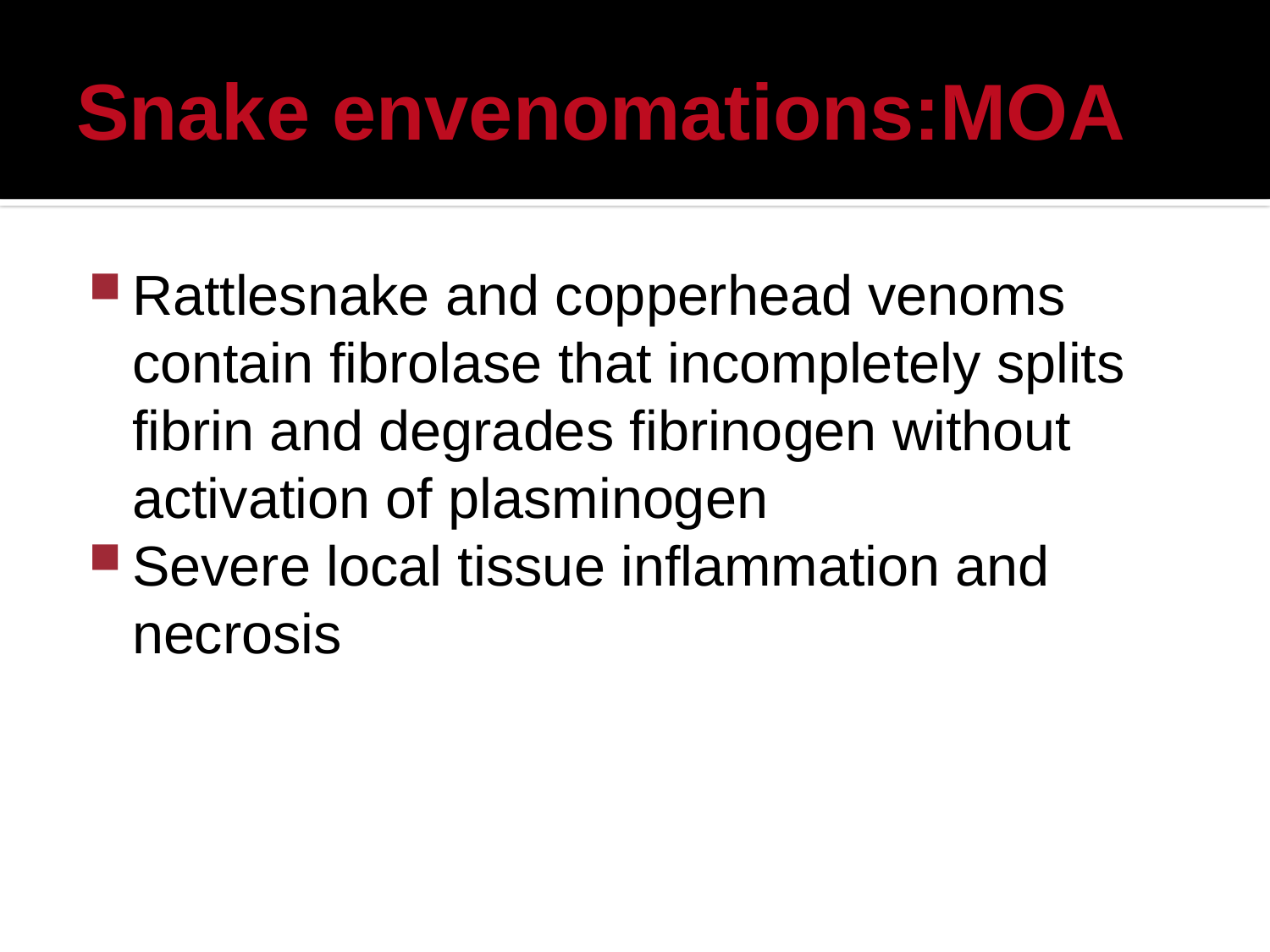

# Snake envenomations:MOA
Rattlesnake and copperhead venoms contain fibrolase that incompletely splits fibrin and degrades fibrinogen without activation of plasminogen
Severe local tissue inflammation and necrosis